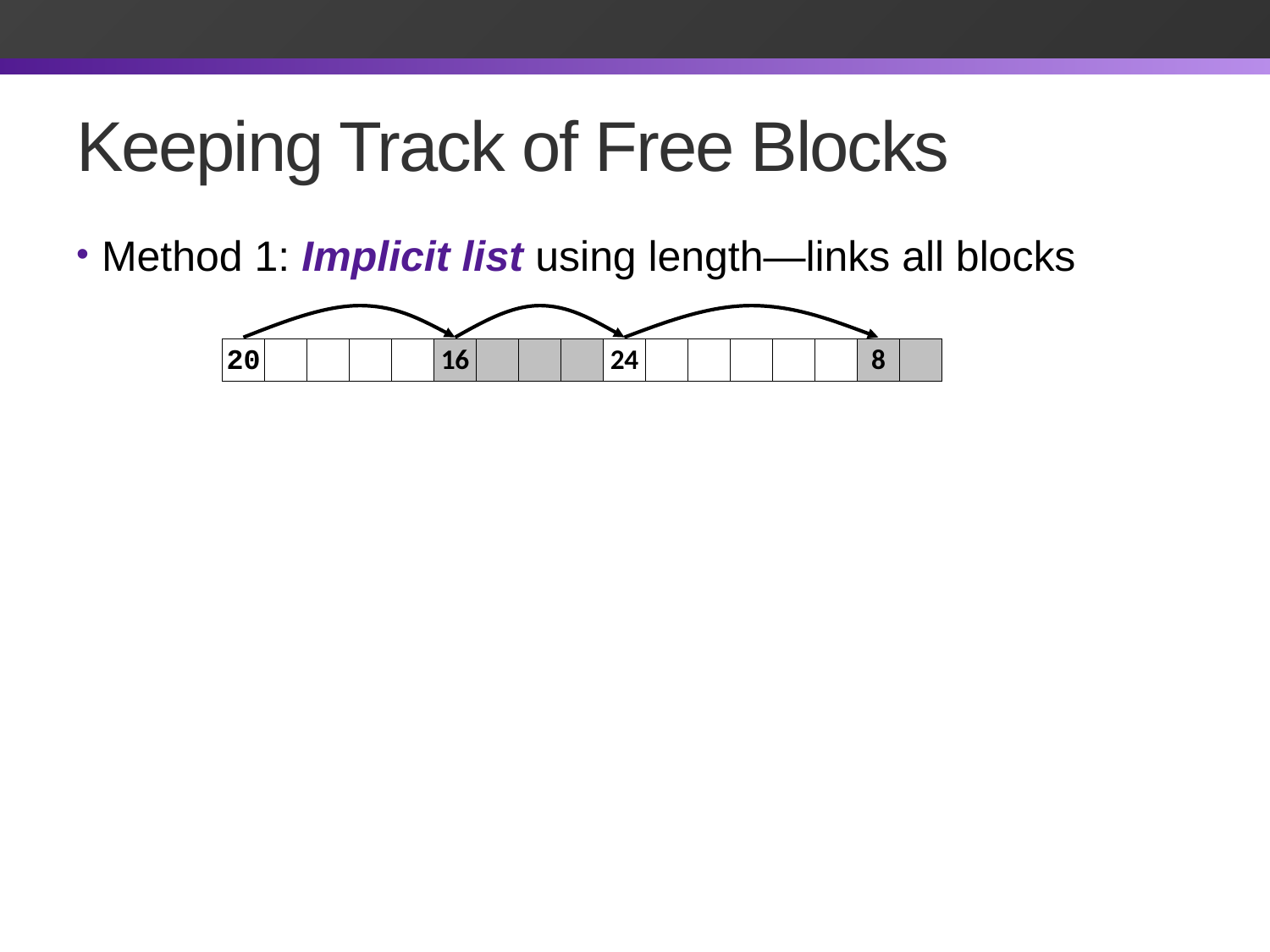

# Keeping Track of Free Blocks

Method 1: Implicit list using length—links all blocks

20

16

24

8